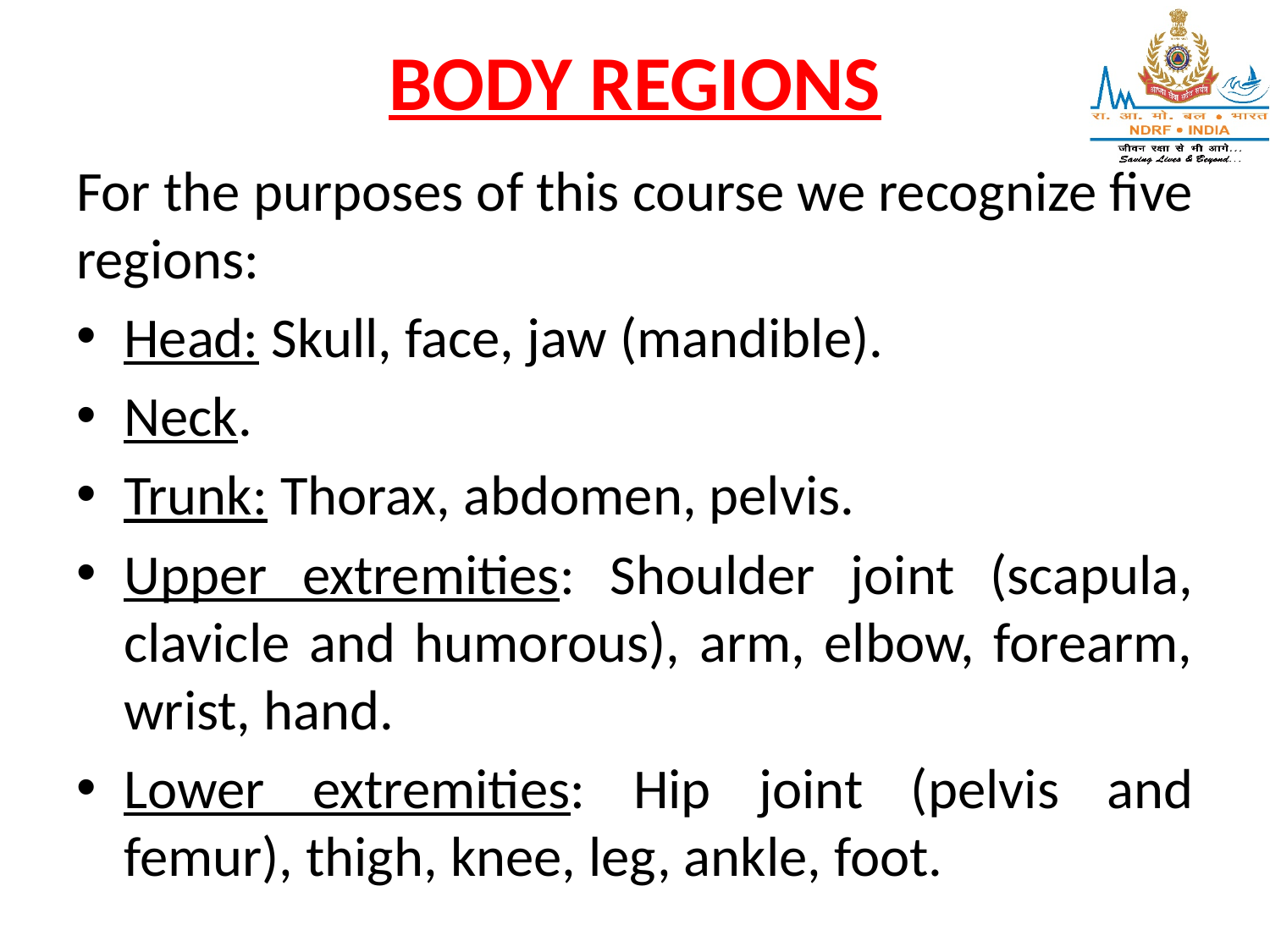

# BODY REGIONS
For the purposes of this course we recognize five regions:
Head: Skull, face, jaw (mandible).
Neck.
Trunk: Thorax, abdomen, pelvis.
Upper extremities: Shoulder joint (scapula, clavicle and humorous), arm, elbow, forearm, wrist, hand.
Lower extremities: Hip joint (pelvis and femur), thigh, knee, leg, ankle, foot.